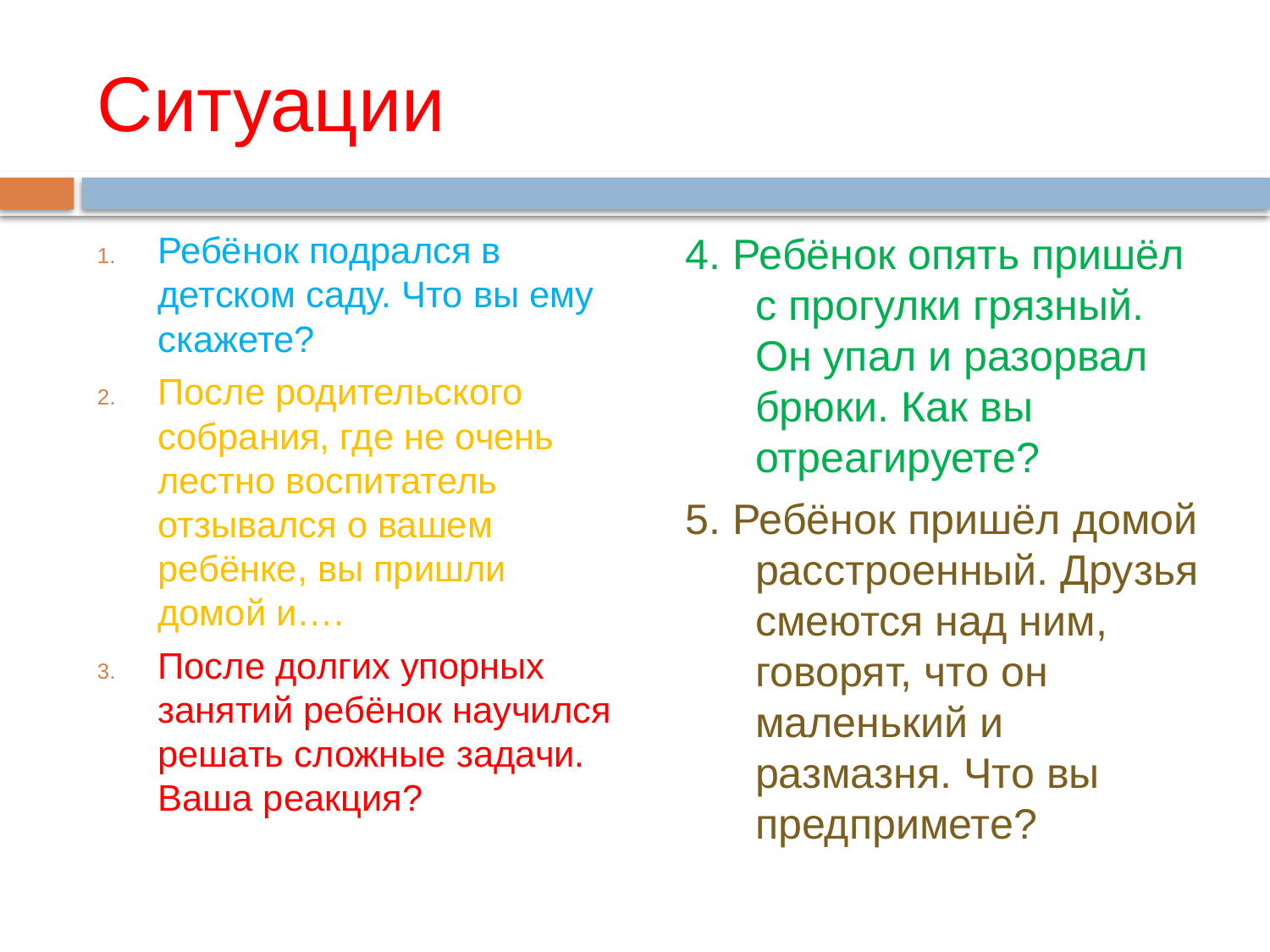

# Ситуации
Ребёнок подрался в детском саду. Что вы ему скажете?
После родительского собрания, где не очень лестно воспитатель отзывался о вашем ребёнке, вы пришли домой и….
После долгих упорных занятий ребёнок научился решать сложные задачи. Ваша реакция?
4. Ребёнок опять пришёл с прогулки грязный. Он упал и разорвал брюки. Как вы отреагируете?
5. Ребёнок пришёл домой расстроенный. Друзья смеются над ним, говорят, что он маленький и размазня. Что вы предпримете?